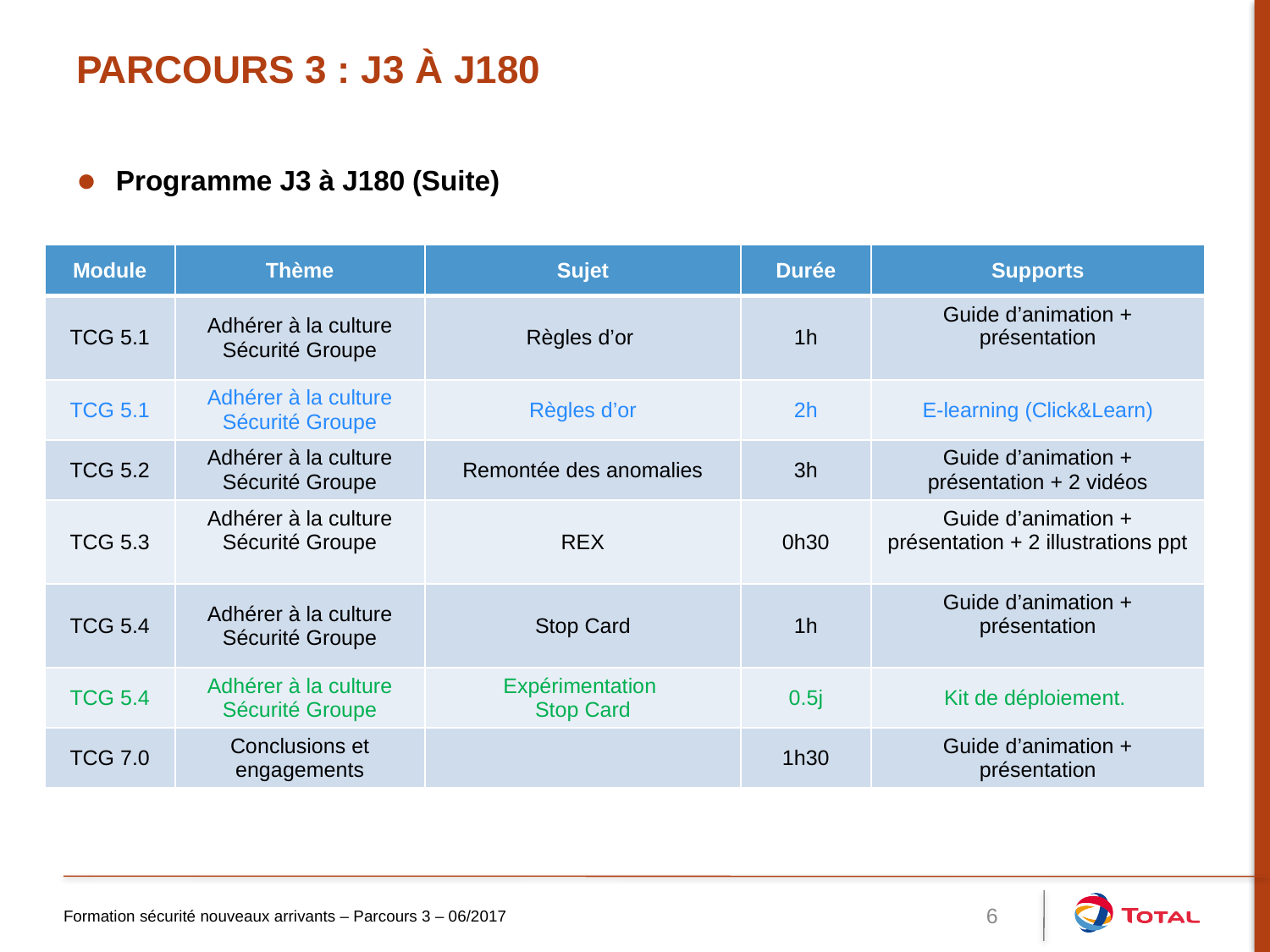

# Parcours 3 : J3 à J180
Programme J3 à J180 (Suite)
| Module | Thème | Sujet | Durée | Supports |
| --- | --- | --- | --- | --- |
| TCG 5.1 | Adhérer à la culture Sécurité Groupe | Règles d’or | 1h | Guide d’animation + présentation |
| TCG 5.1 | Adhérer à la culture Sécurité Groupe | Règles d’or | 2h | E-learning (Click&Learn) |
| TCG 5.2 | Adhérer à la culture Sécurité Groupe | Remontée des anomalies | 3h | Guide d’animation + présentation + 2 vidéos |
| TCG 5.3 | Adhérer à la culture Sécurité Groupe | REX | 0h30 | Guide d’animation + présentation + 2 illustrations ppt |
| TCG 5.4 | Adhérer à la culture Sécurité Groupe | Stop Card | 1h | Guide d’animation + présentation |
| TCG 5.4 | Adhérer à la culture Sécurité Groupe | Expérimentation Stop Card | 0.5j | Kit de déploiement. |
| TCG 7.0 | Conclusions et engagements |  | 1h30 | Guide d’animation + présentation |
Formation sécurité nouveaux arrivants – Parcours 3 – 06/2017
6